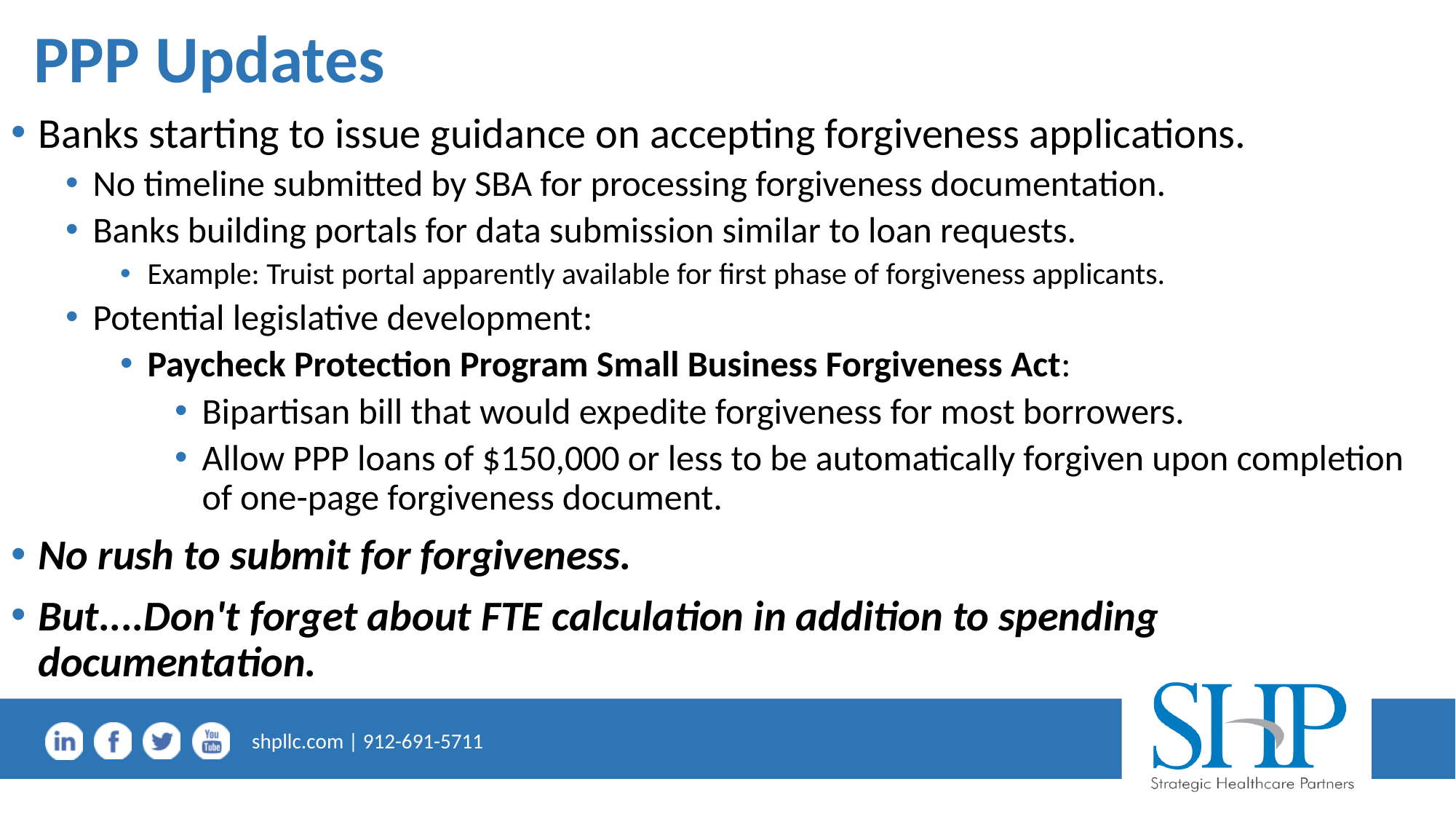

# PPP Updates
Banks starting to issue guidance on accepting forgiveness applications.
No timeline submitted by SBA for processing forgiveness documentation.
Banks building portals for data submission similar to loan requests.
Example: Truist portal apparently available for first phase of forgiveness applicants.
Potential legislative development:
Paycheck Protection Program Small Business Forgiveness Act:
Bipartisan bill that would expedite forgiveness for most borrowers.
Allow PPP loans of $150,000 or less to be automatically forgiven upon completion of one-page forgiveness document.
No rush to submit for forgiveness.
But....Don't forget about FTE calculation in addition to spending documentation.

.